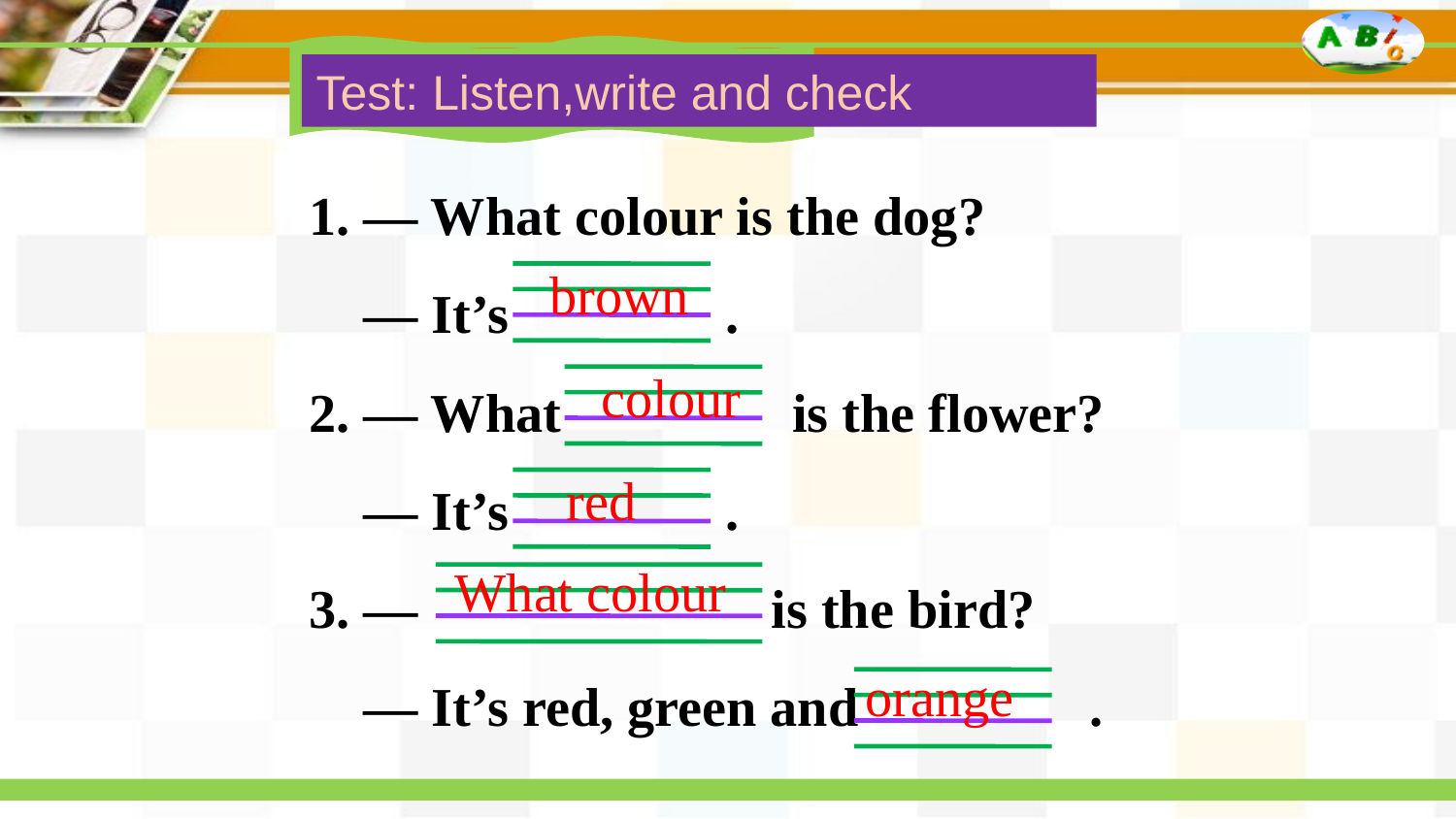

Test: Listen,write and check
1. — What colour is the dog?
    — It’s                .
2. — What                 is the flower?
    — It’s                .
3. —                          is the bird?
    — It’s red, green and                 .
brown
colour
red
What colour

orange